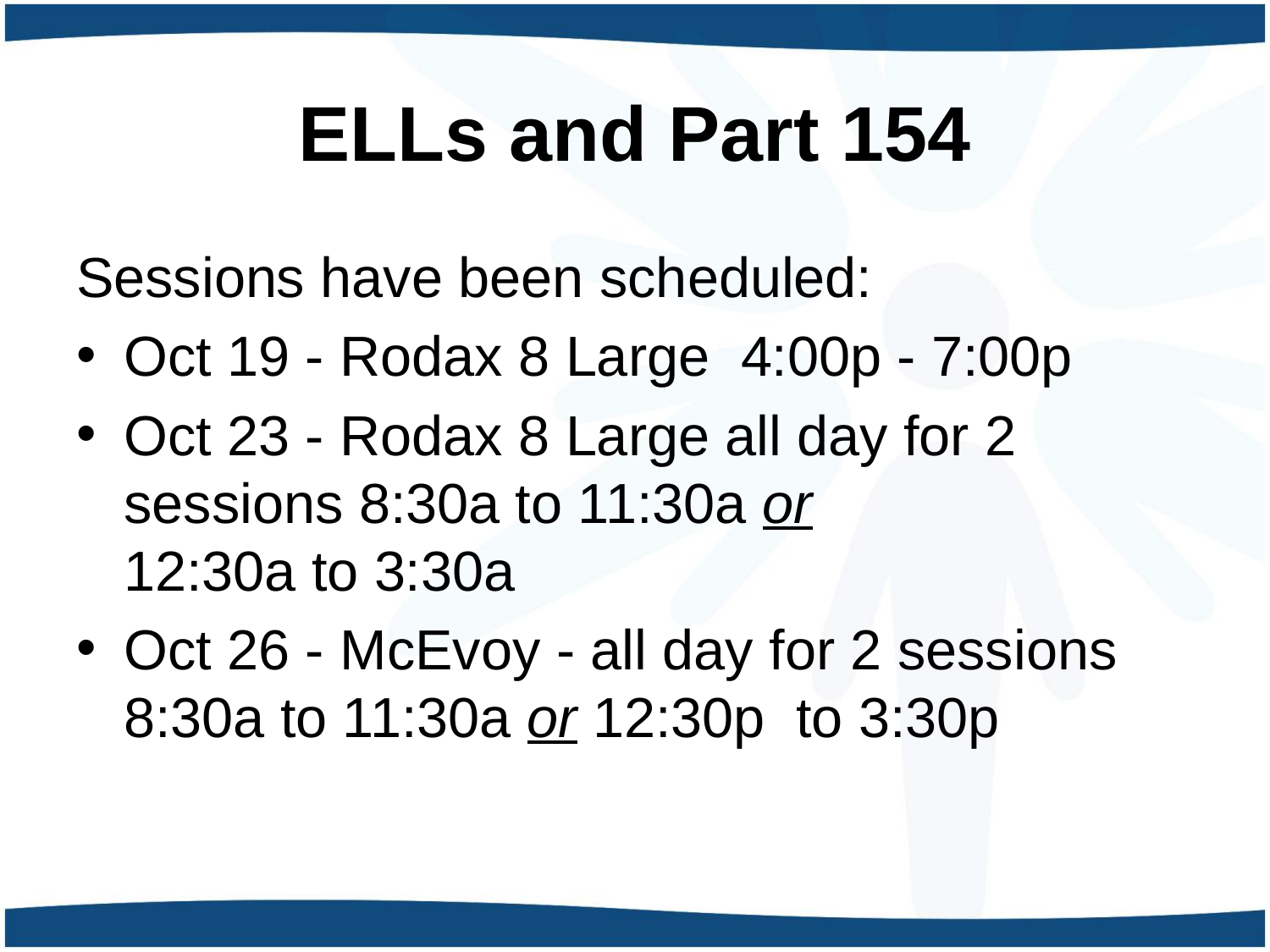

# ELLs and Part 154
Sessions have been scheduled:
Oct 19 - Rodax 8 Large  4:00p - 7:00p
Oct 23 - Rodax 8 Large all day for 2 sessions 8:30a to 11:30a or
12:30a to 3:30a
Oct 26 - McEvoy - all day for 2 sessions 8:30a to 11:30a or 12:30p  to 3:30p